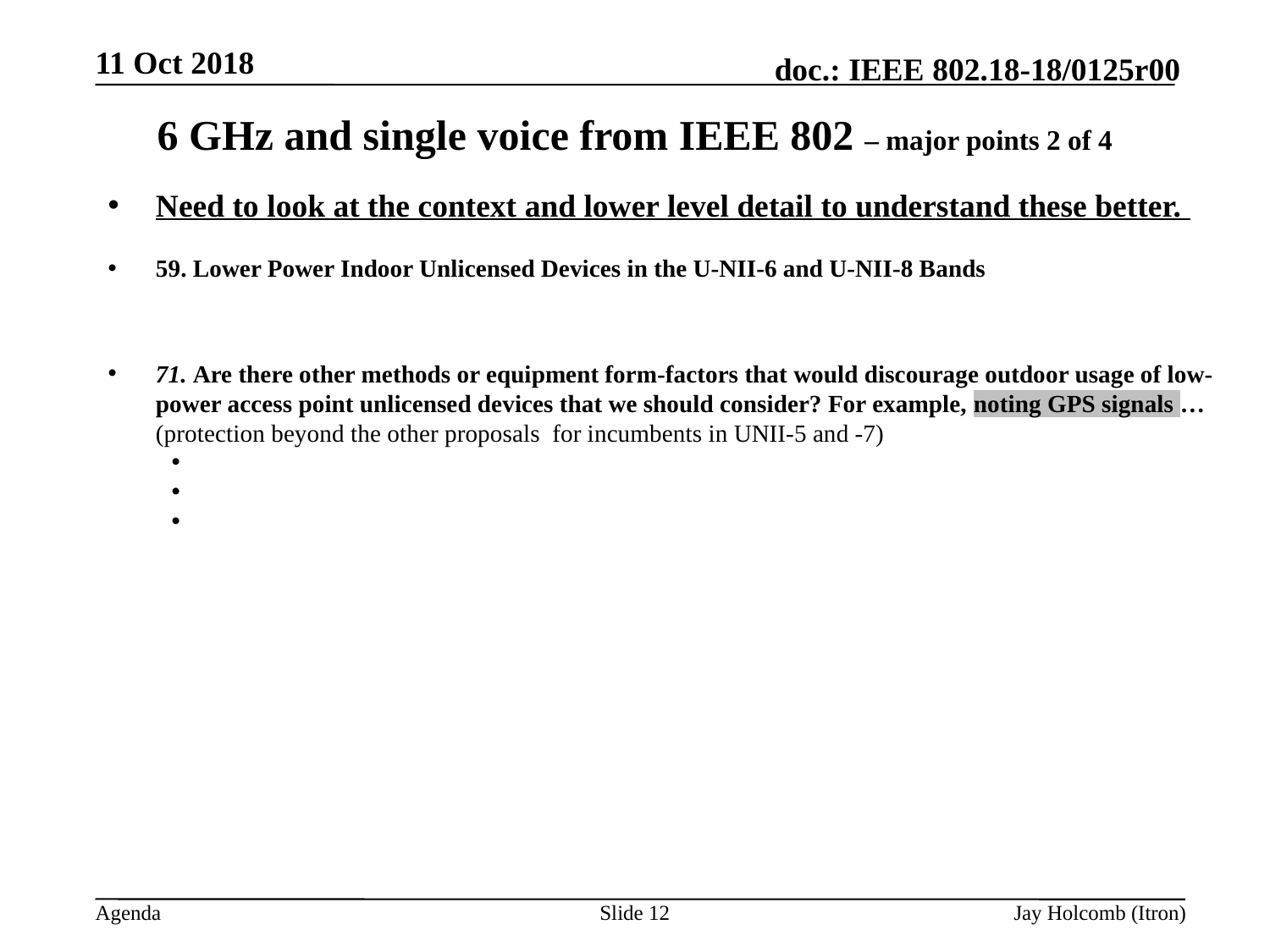

11 Oct 2018
# 6 GHz and single voice from IEEE 802 – major points 2 of 4

Need to look at the context and lower level detail to understand these better.

59. Lower Power Indoor Unlicensed Devices in the U-NII-6 and U-NII-8 Bands

71. Are there other methods or equipment form-factors that would discourage outdoor usage of low-power access point unlicensed devices that we should consider? For example, noting GPS signals …  (protection beyond the other proposals  for incumbents in UNII-5 and -7)

Slide 12
Jay Holcomb (Itron)